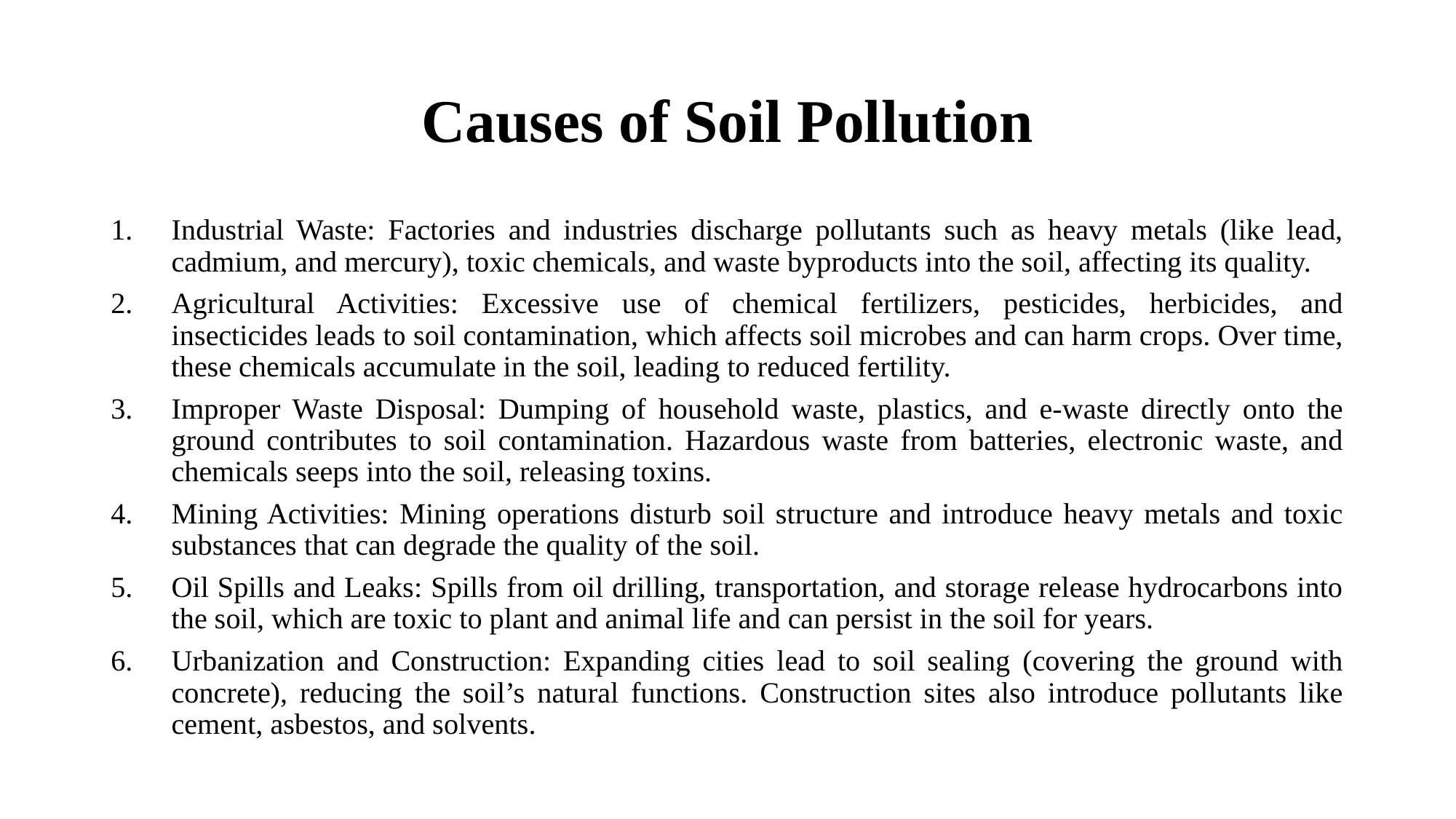

# Causes of Soil Pollution

Industrial Waste: Factories and industries discharge pollutants such as heavy metals (like lead, cadmium, and mercury), toxic chemicals, and waste byproducts into the soil, affecting its quality.
Agricultural Activities: Excessive use of chemical fertilizers, pesticides, herbicides, and insecticides leads to soil contamination, which affects soil microbes and can harm crops. Over time, these chemicals accumulate in the soil, leading to reduced fertility.
Improper Waste Disposal: Dumping of household waste, plastics, and e-waste directly onto the ground contributes to soil contamination. Hazardous waste from batteries, electronic waste, and chemicals seeps into the soil, releasing toxins.
Mining Activities: Mining operations disturb soil structure and introduce heavy metals and toxic substances that can degrade the quality of the soil.
Oil Spills and Leaks: Spills from oil drilling, transportation, and storage release hydrocarbons into the soil, which are toxic to plant and animal life and can persist in the soil for years.
Urbanization and Construction: Expanding cities lead to soil sealing (covering the ground with concrete), reducing the soil’s natural functions. Construction sites also introduce pollutants like cement, asbestos, and solvents.